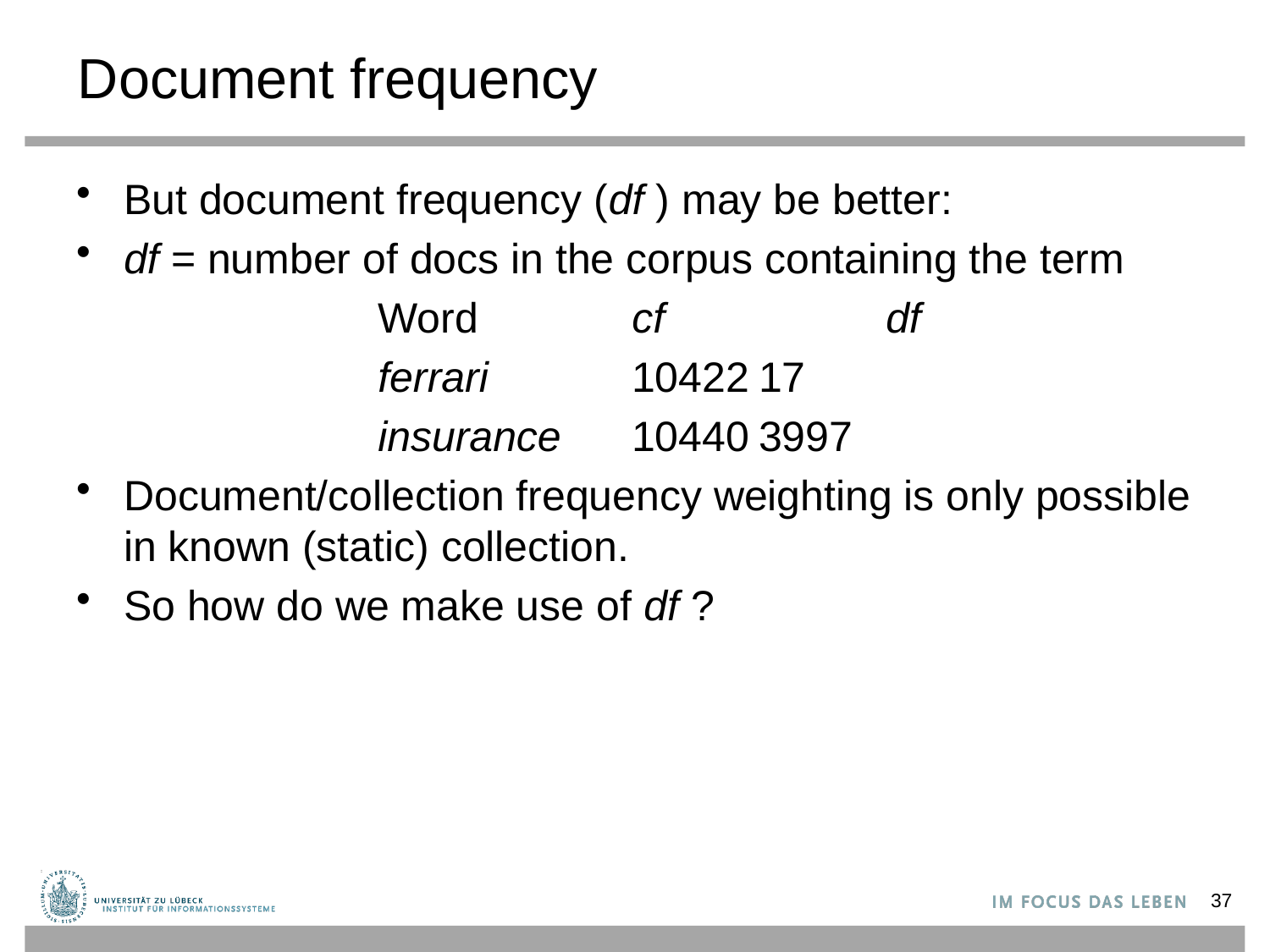

# Document frequency
But document frequency (df ) may be better:
df = number of docs in the corpus containing the term
			Word		cf		df
			ferrari		10422	17
			insurance	10440	3997
Document/collection frequency weighting is only possible in known (static) collection.
So how do we make use of df ?
37